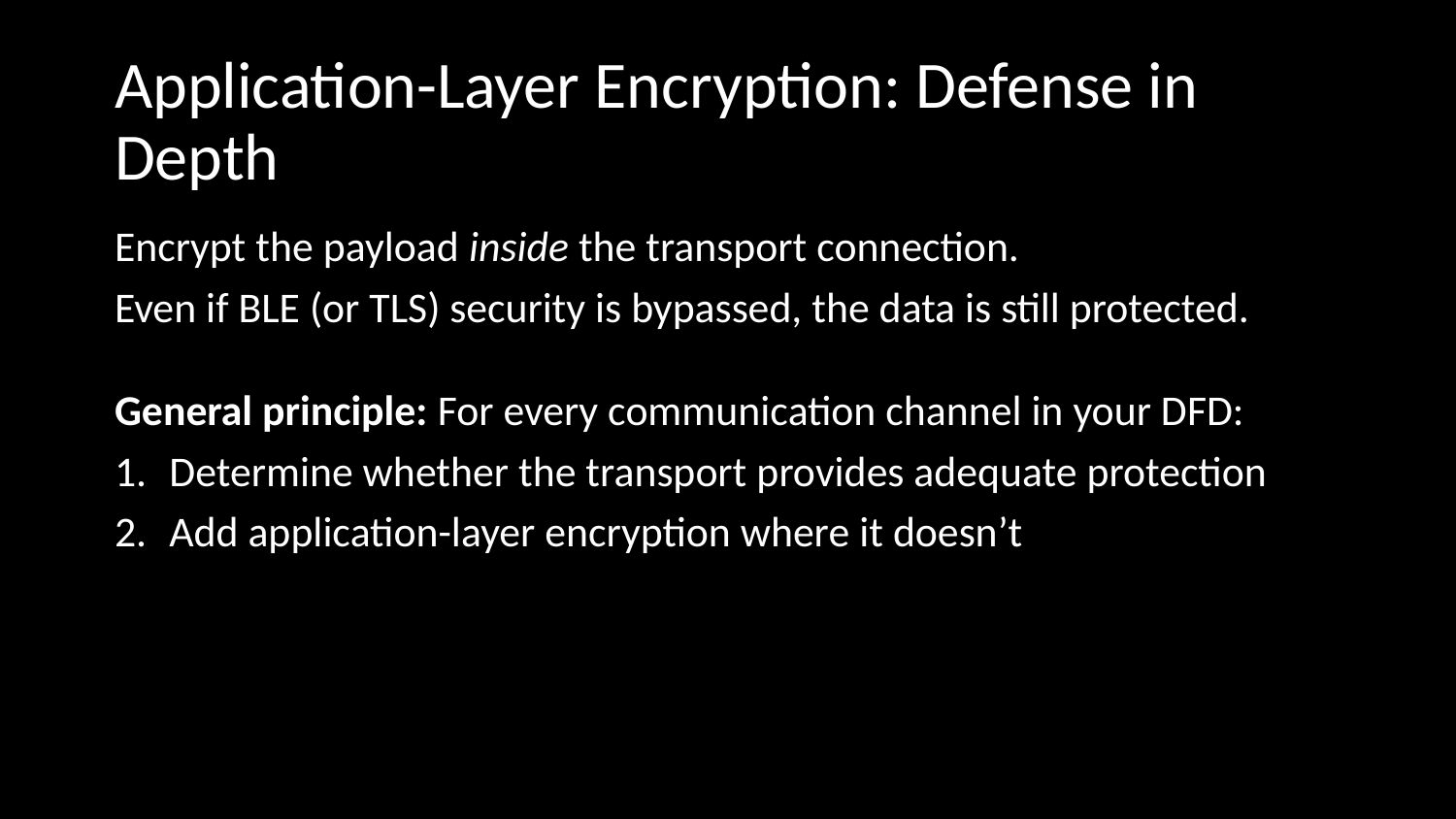

# Application-Layer Encryption: Defense in Depth
Encrypt the payload inside the transport connection.
Even if BLE (or TLS) security is bypassed, the data is still protected.

General principle: For every communication channel in your DFD:
Determine whether the transport provides adequate protection
Add application-layer encryption where it doesn’t